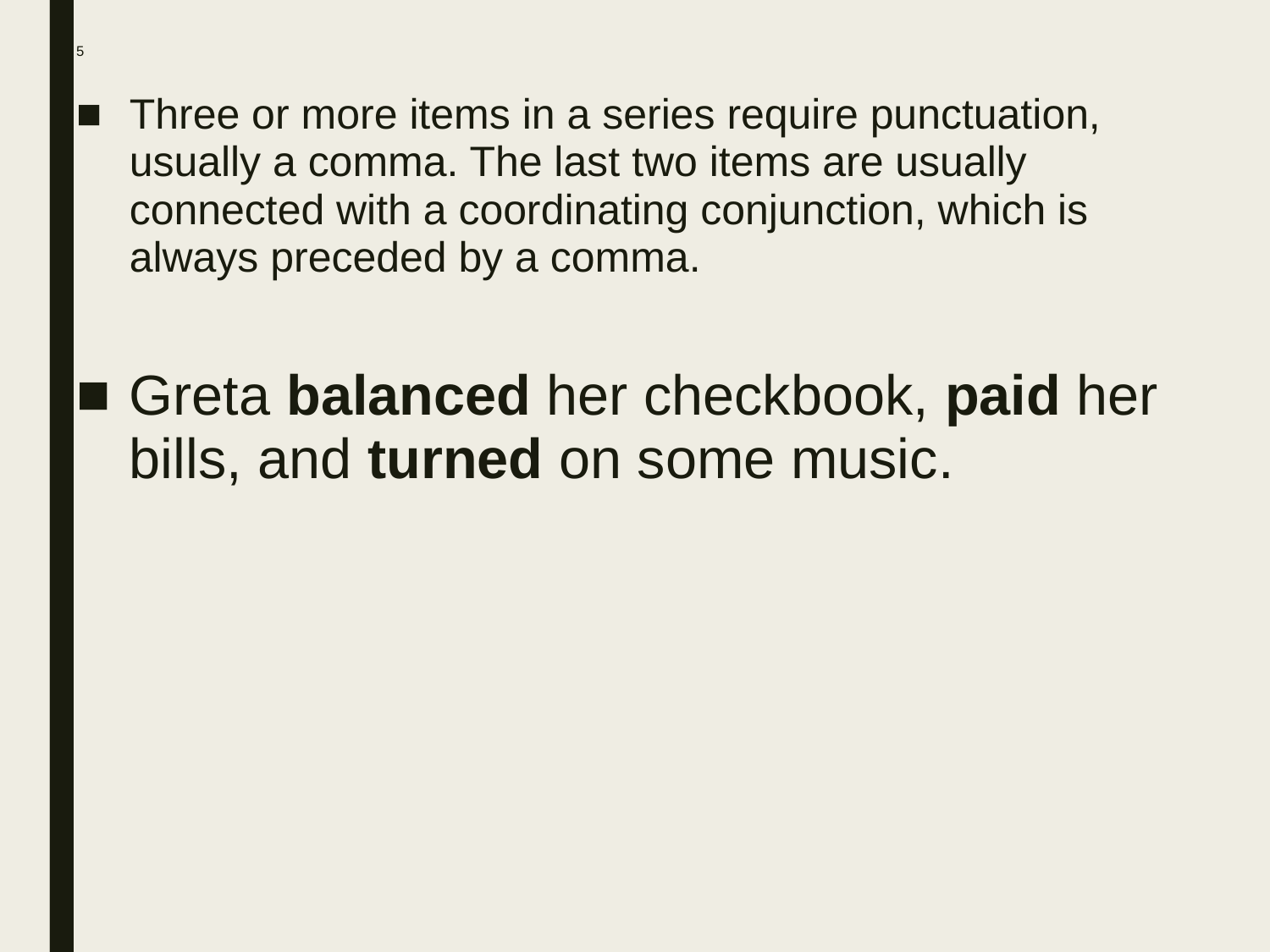

# 5
Three or more items in a series require punctuation, usually a comma. The last two items are usually connected with a coordinating conjunction, which is always preceded by a comma.

Greta balanced her checkbook, paid her bills, and turned on some music.